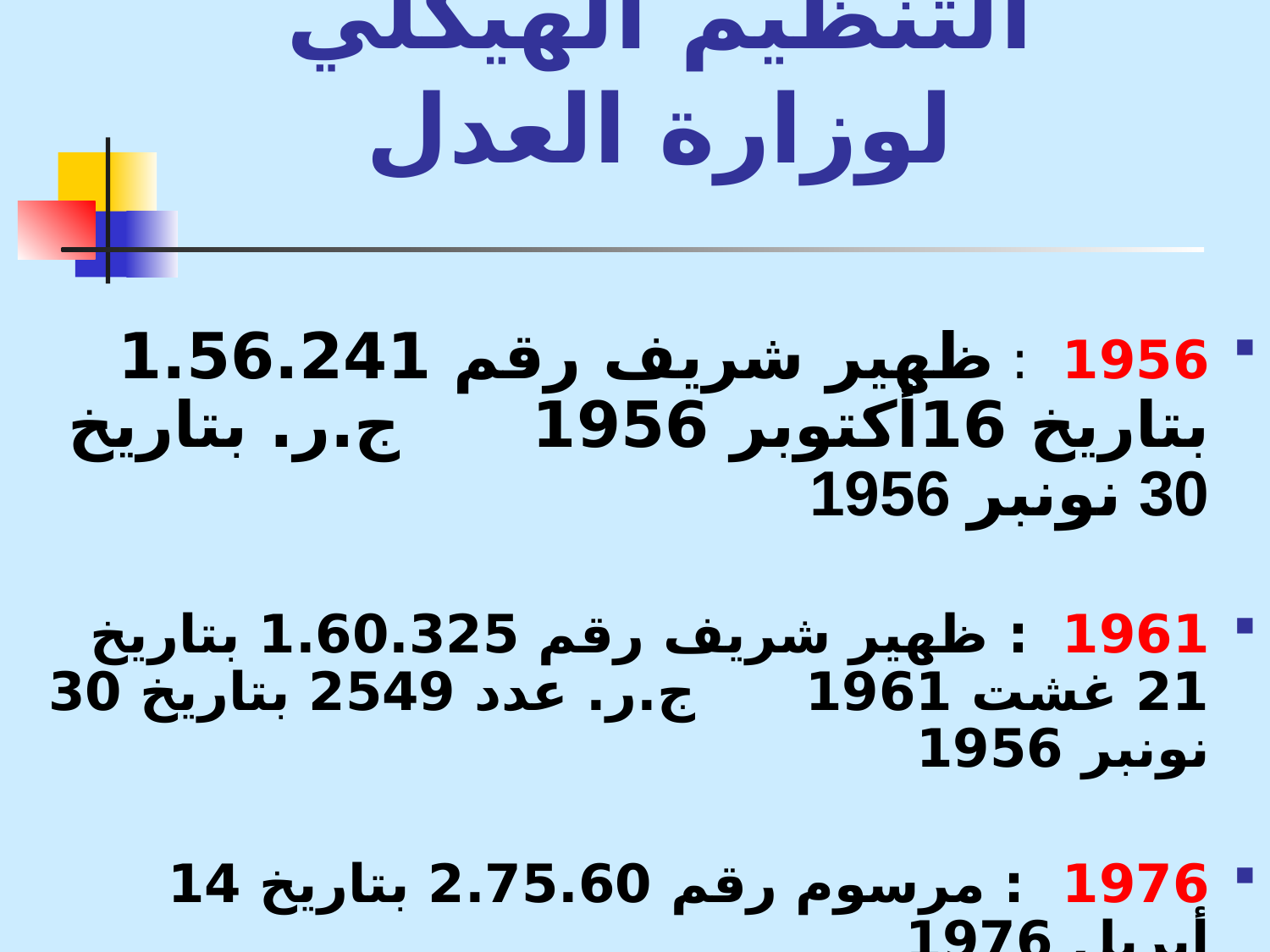

# التنظيم الهيكلي لوزارة العدل
1956  : ظهير شريف رقم 1.56.241 بتاريخ 16أكتوبر 1956	      ج.ر. بتاريخ 30 نونبر 1956

1961  : ظهير شريف رقم 1.60.325 بتاريخ 21 غشت 1961	      ج.ر. عدد 2549 بتاريخ 30 نونبر 1956

1976  : مرسوم رقم 2.75.60 بتاريخ 14 أبريل 1976
		      ج.ر. عدد 3313 بتاريخ 28 أبريل 1976